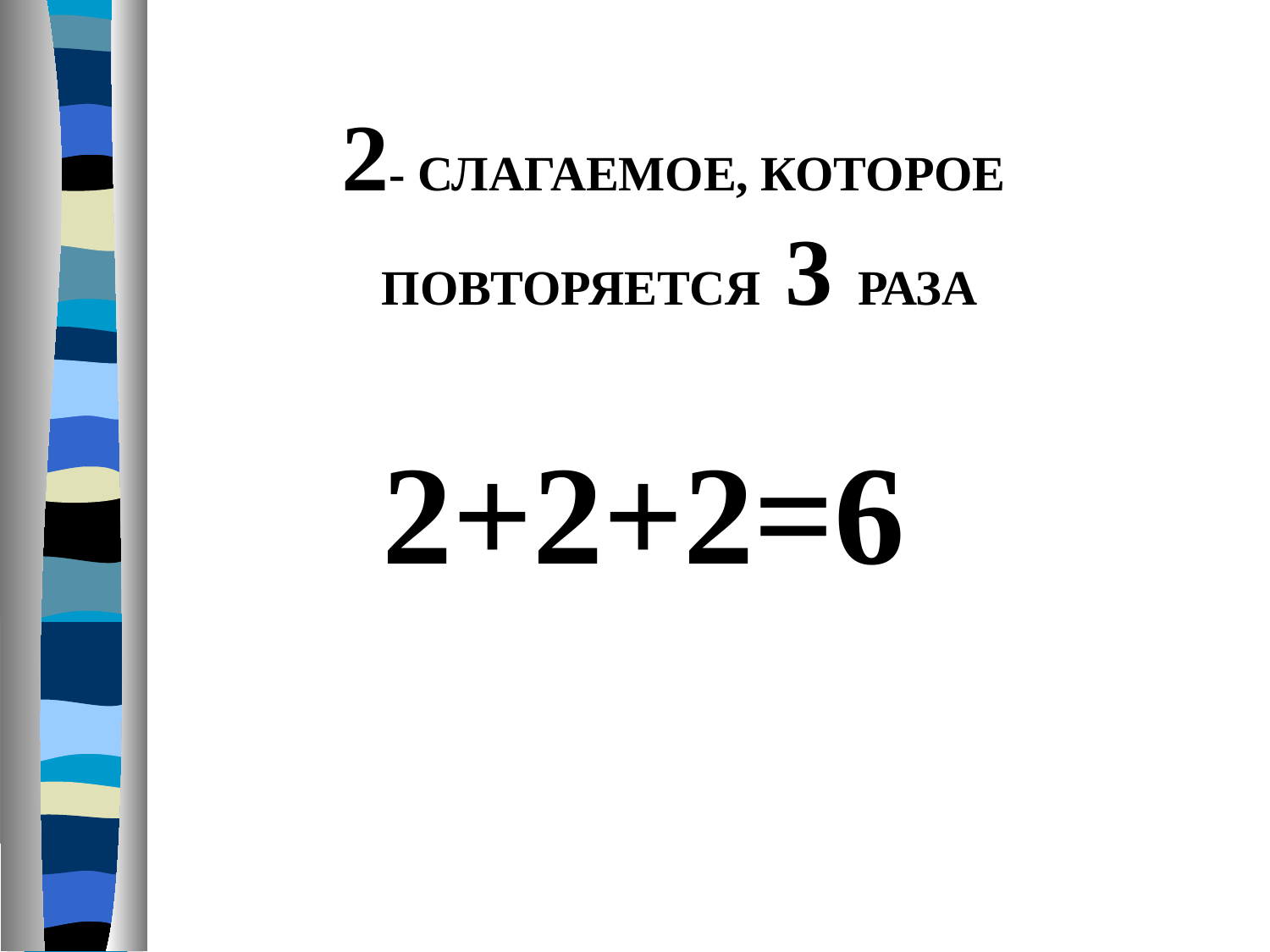

2- СЛАГАЕМОЕ, КОТОРОЕ  ПОВТОРЯЕТСЯ  3  РАЗА

2+2+2=6